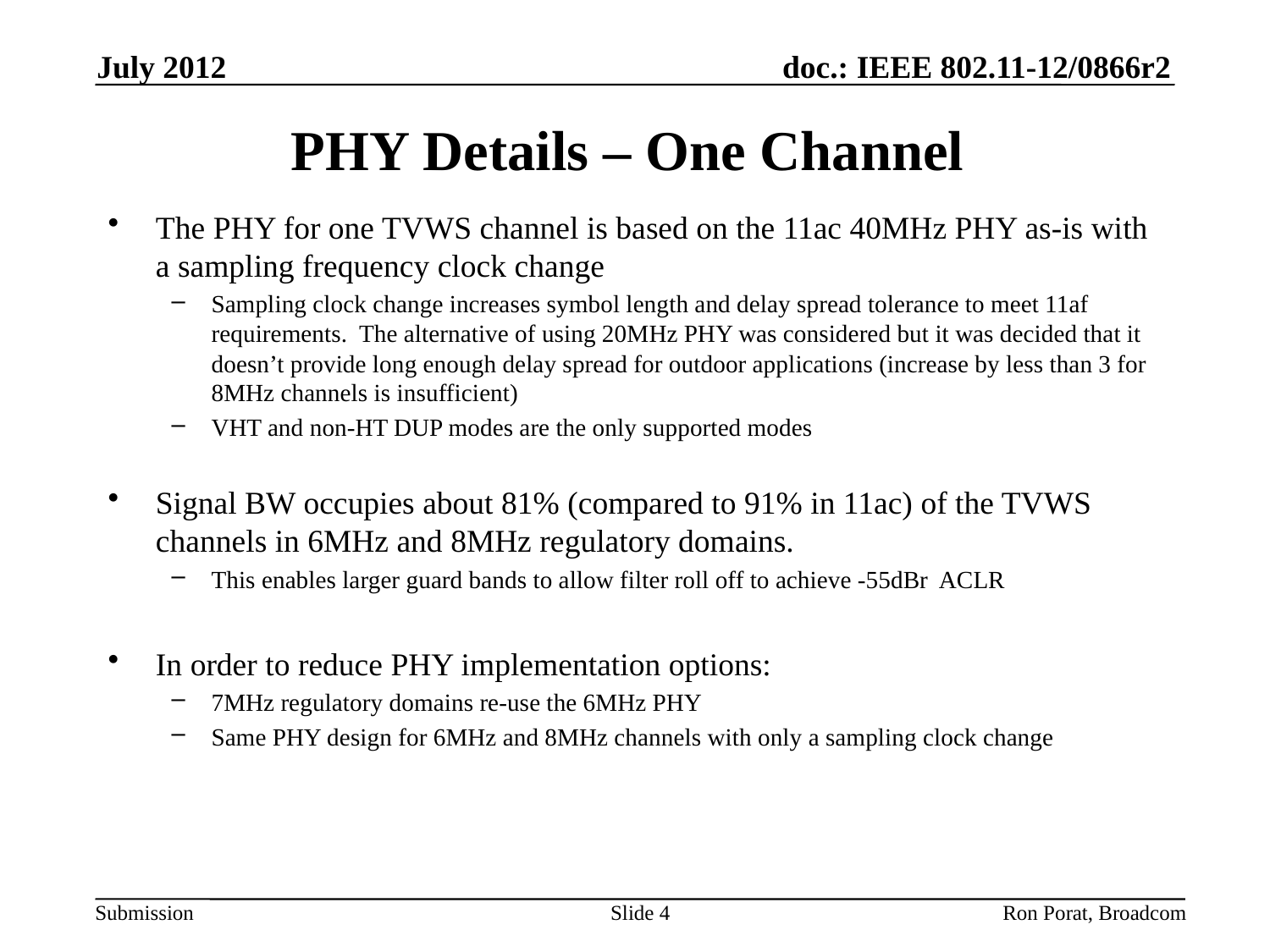

July 2012
# PHY Details – One Channel
The PHY for one TVWS channel is based on the 11ac 40MHz PHY as-is with a sampling frequency clock change
Sampling clock change increases symbol length and delay spread tolerance to meet 11af requirements.  The alternative of using 20MHz PHY was considered but it was decided that it doesn’t provide long enough delay spread for outdoor applications (increase by less than 3 for 8MHz channels is insufficient)
VHT and non-HT DUP modes are the only supported modes

Signal BW occupies about 81% (compared to 91% in 11ac) of the TVWS channels in 6MHz and 8MHz regulatory domains.
This enables larger guard bands to allow filter roll off to achieve -55dBr  ACLR

In order to reduce PHY implementation options:
7MHz regulatory domains re-use the 6MHz PHY
Same PHY design for 6MHz and 8MHz channels with only a sampling clock change

Slide 4
Ron Porat, Broadcom